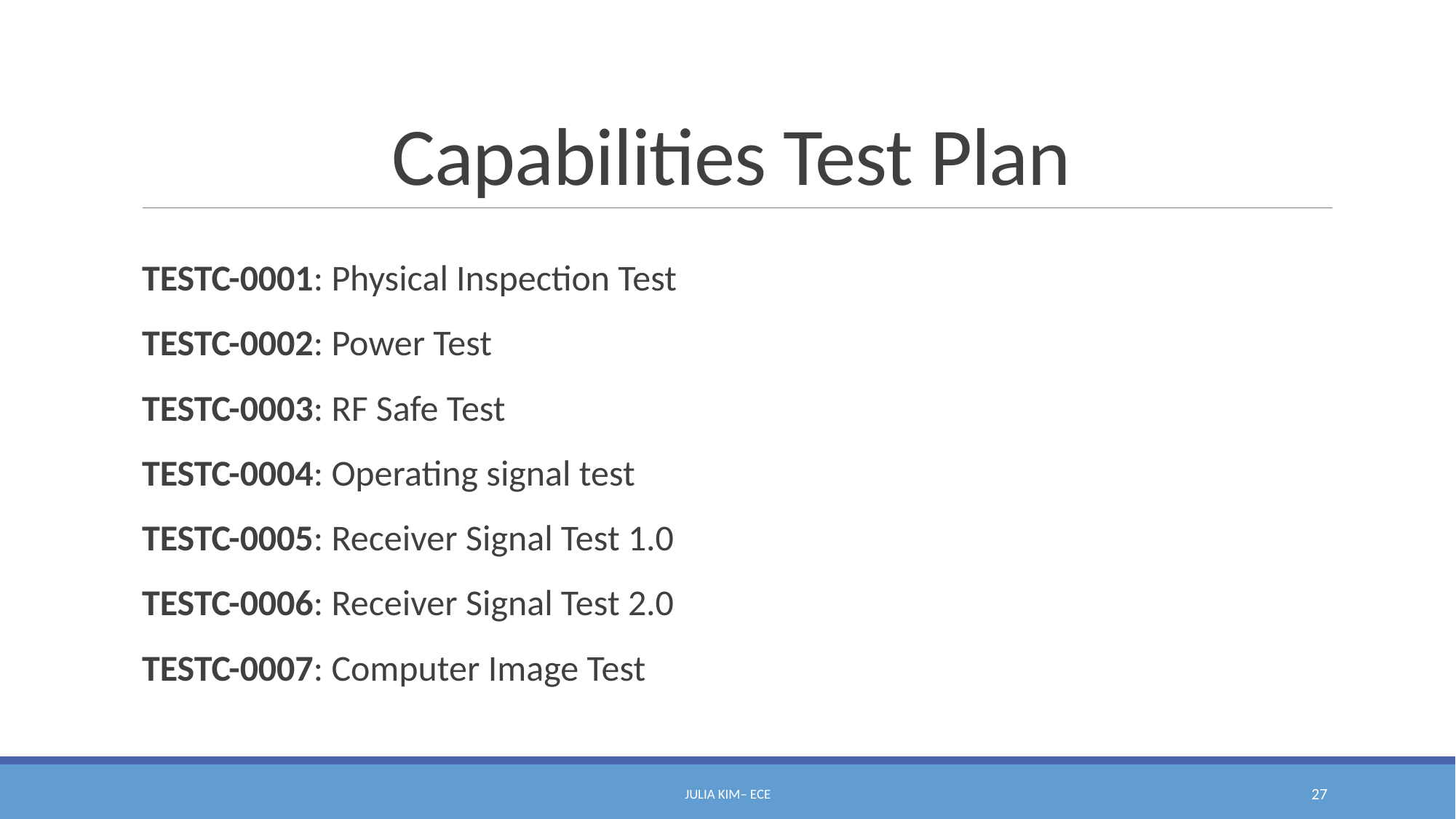

# Capabilities Test Plan
TESTC-0001: Physical Inspection Test
TESTC-0002: Power Test
TESTC-0003: RF Safe Test
TESTC-0004: Operating signal test
TESTC-0005: Receiver Signal Test 1.0
TESTC-0006: Receiver Signal Test 2.0
TESTC-0007: Computer Image Test

Julia kim– ECE
27